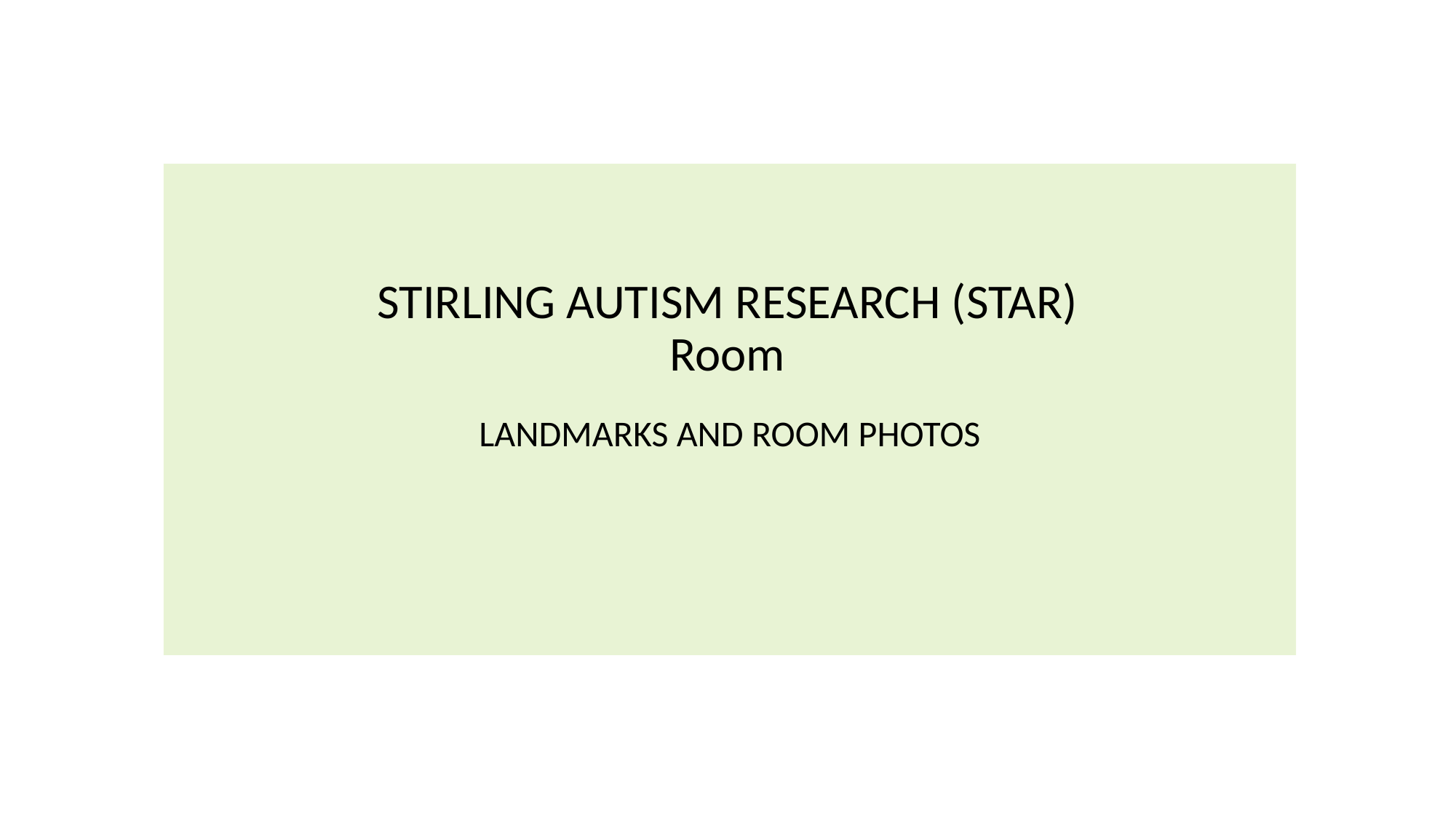

# STIRLING AUTISM RESEARCH (STAR) Room
LANDMARKS AND ROOM PHOTOS